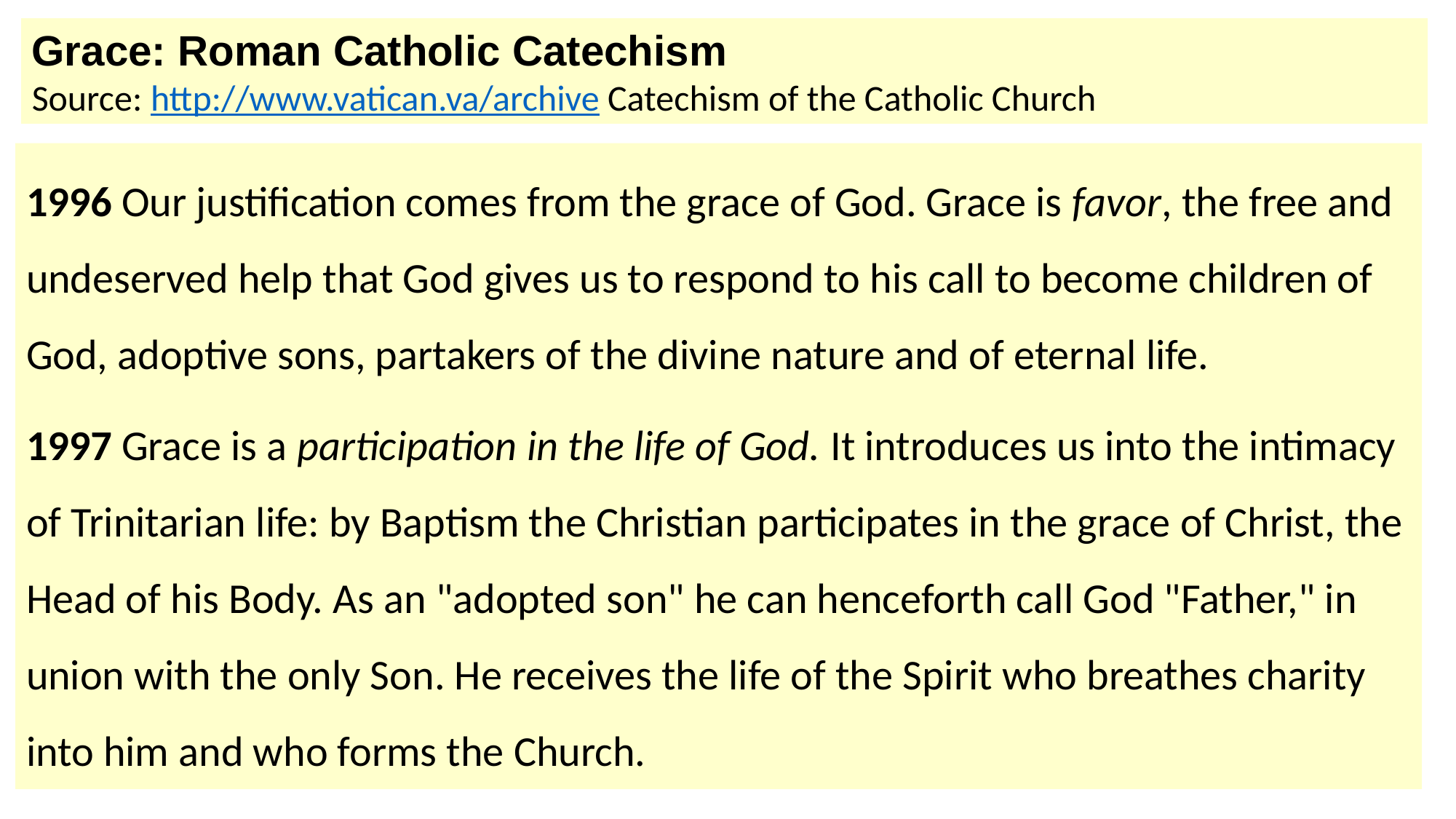

Grace: Roman Catholic Catechism
Source: http://www.vatican.va/archive Catechism of the Catholic Church
1996 Our justification comes from the grace of God. Grace is favor, the free and undeserved help that God gives us to respond to his call to become children of God, adoptive sons, partakers of the divine nature and of eternal life.
1997 Grace is a participation in the life of God. It introduces us into the intimacy of Trinitarian life: by Baptism the Christian participates in the grace of Christ, the Head of his Body. As an "adopted son" he can henceforth call God "Father," in union with the only Son. He receives the life of the Spirit who breathes charity into him and who forms the Church.